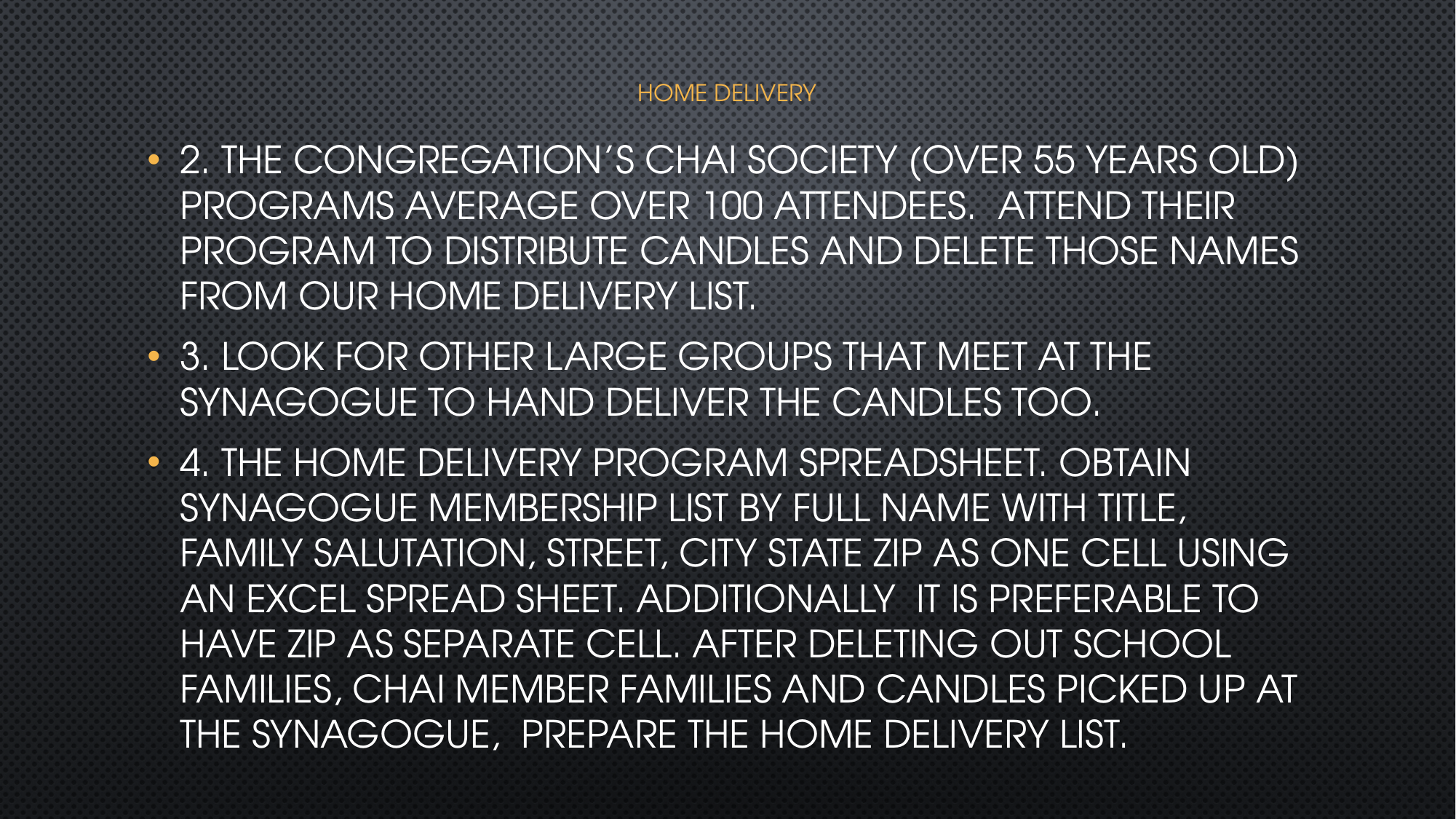

# Home delivery
2. The congregation’s Chai Society (over 55 years old) programs average over 100 attendees.  attend their program to distribute candles and delete those names from our home delivery list.
3. Look for other large groups that meet at the synagogue to hand deliver the candles too.
4. the Home delivery program spreadsheet. obtain synagogue membership list by full name with title, family salutation, Street, city state zip as one cell using an Excel spread sheet. Additionally  It is preferable to have zip as separate cell. After deleting out school families, Chai member families and candles picked up at the synagogue,  prepare the home delivery list.